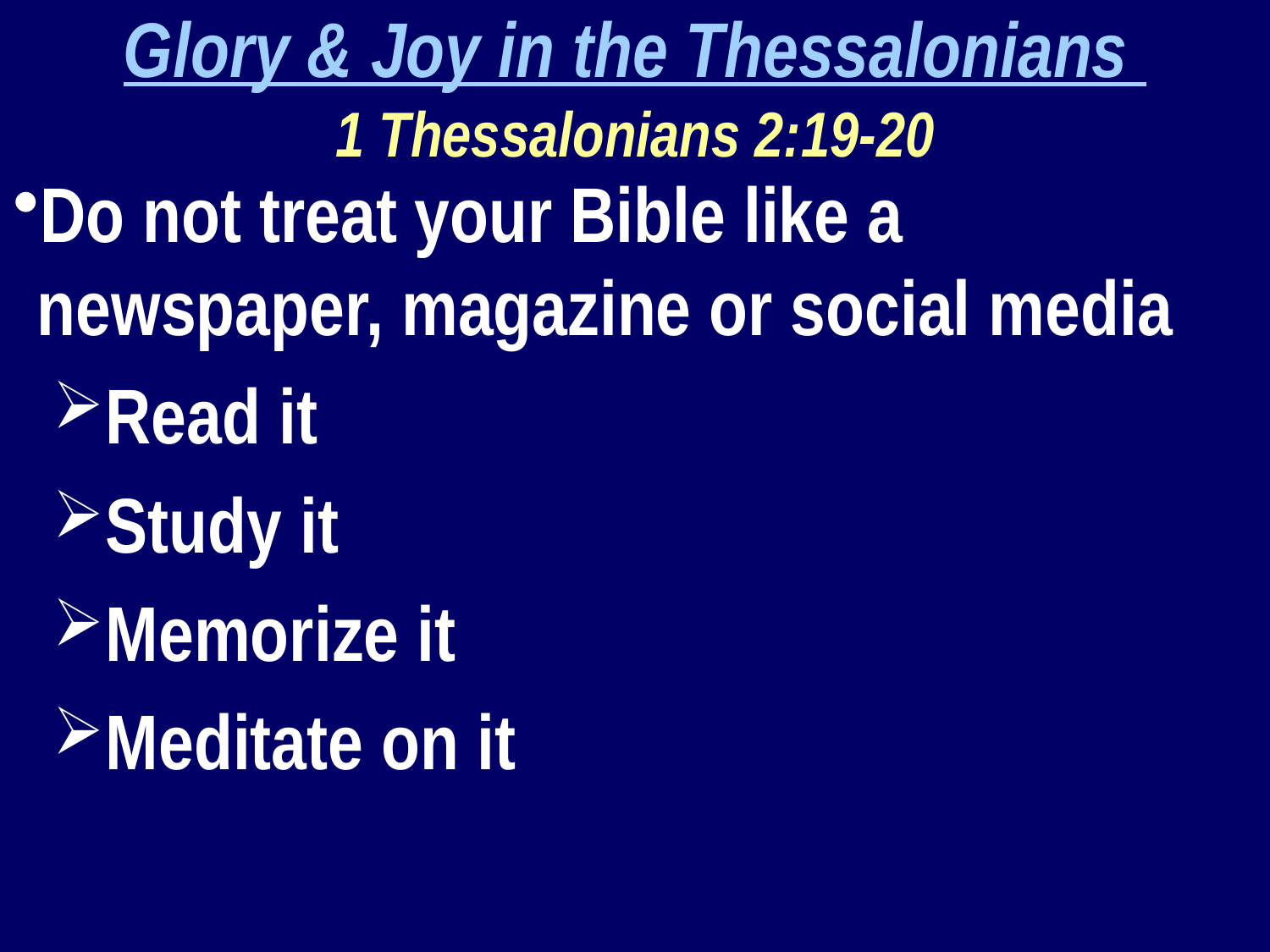

Glory & Joy in the Thessalonians
1 Thessalonians 2:19-20
Do not treat your Bible like a newspaper, magazine or social media
Read it
Study it
Memorize it
Meditate on it